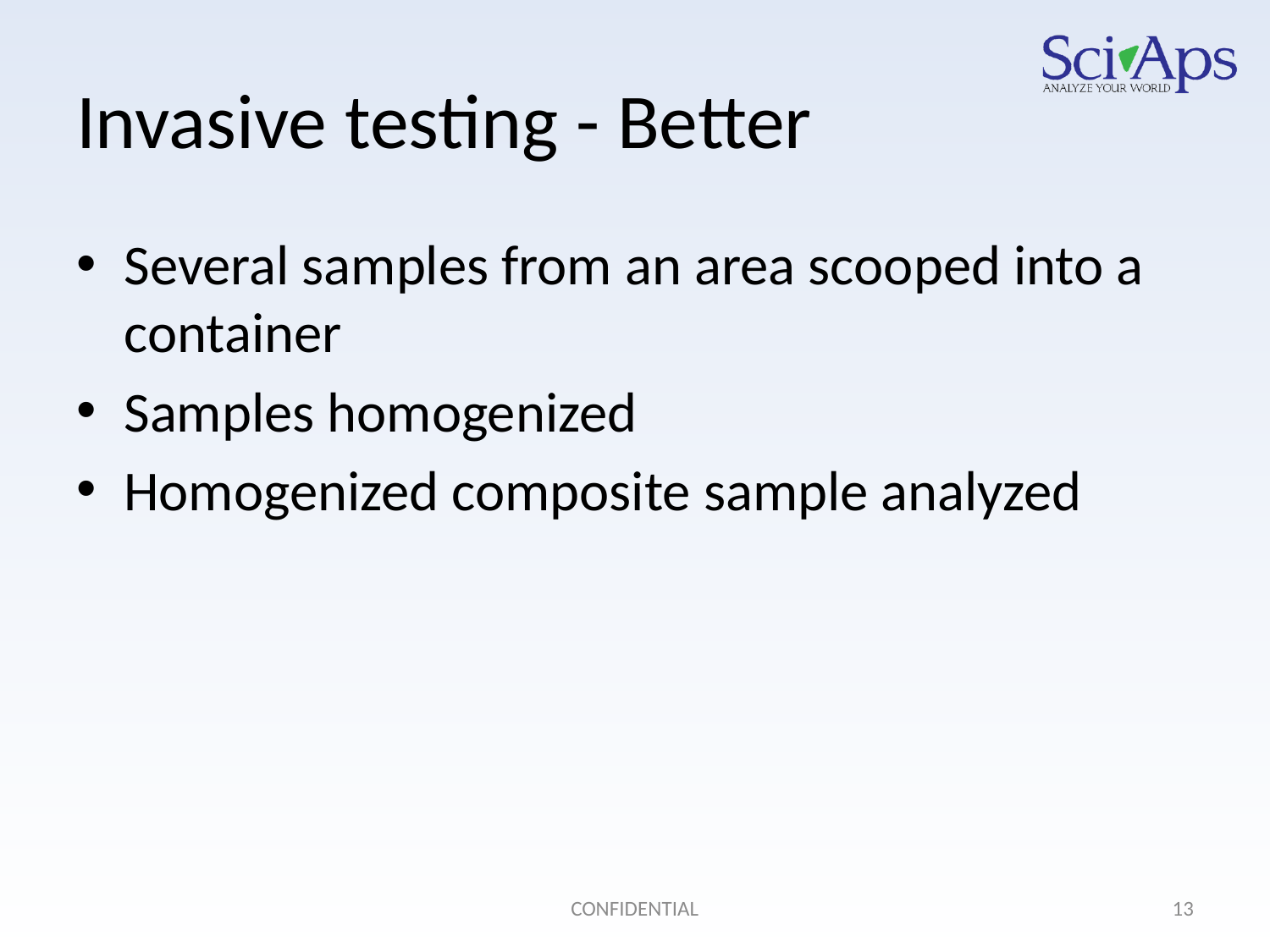

# Invasive testing - Better
Several samples from an area scooped into a container
Samples homogenized
Homogenized composite sample analyzed

CONFIDENTIAL
13